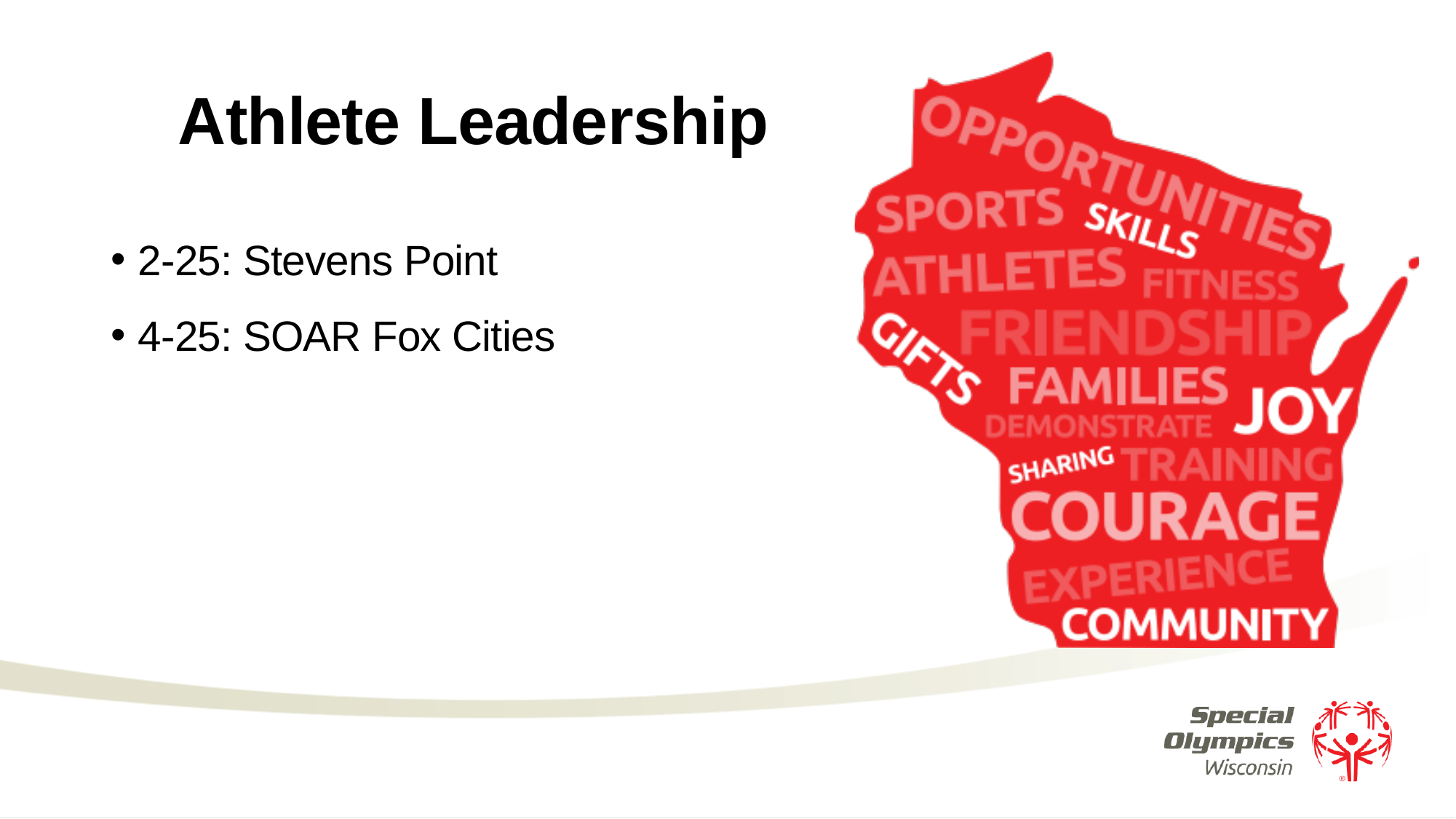

# Athlete Leadership
2-25: Stevens Point
4-25: SOAR Fox Cities